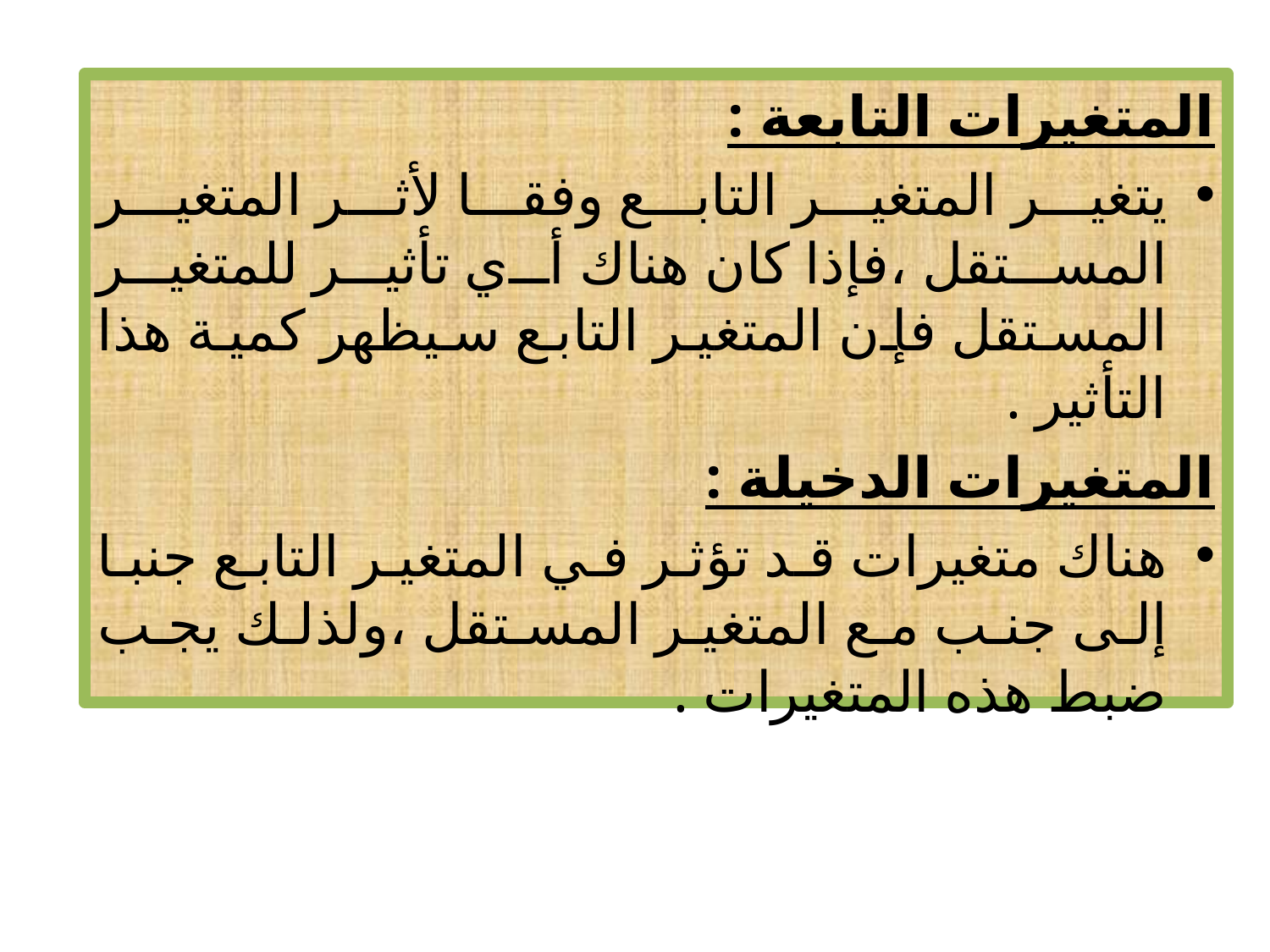

المتغيرات التابعة :
يتغير المتغير التابع وفقا لأثر المتغير المستقل ،فإذا كان هناك أي تأثير للمتغير المستقل فإن المتغير التابع سيظهر كمية هذا التأثير .
المتغيرات الدخيلة :
هناك متغيرات قد تؤثر في المتغير التابع جنبا إلى جنب مع المتغير المستقل ،ولذلك يجب ضبط هذه المتغيرات .